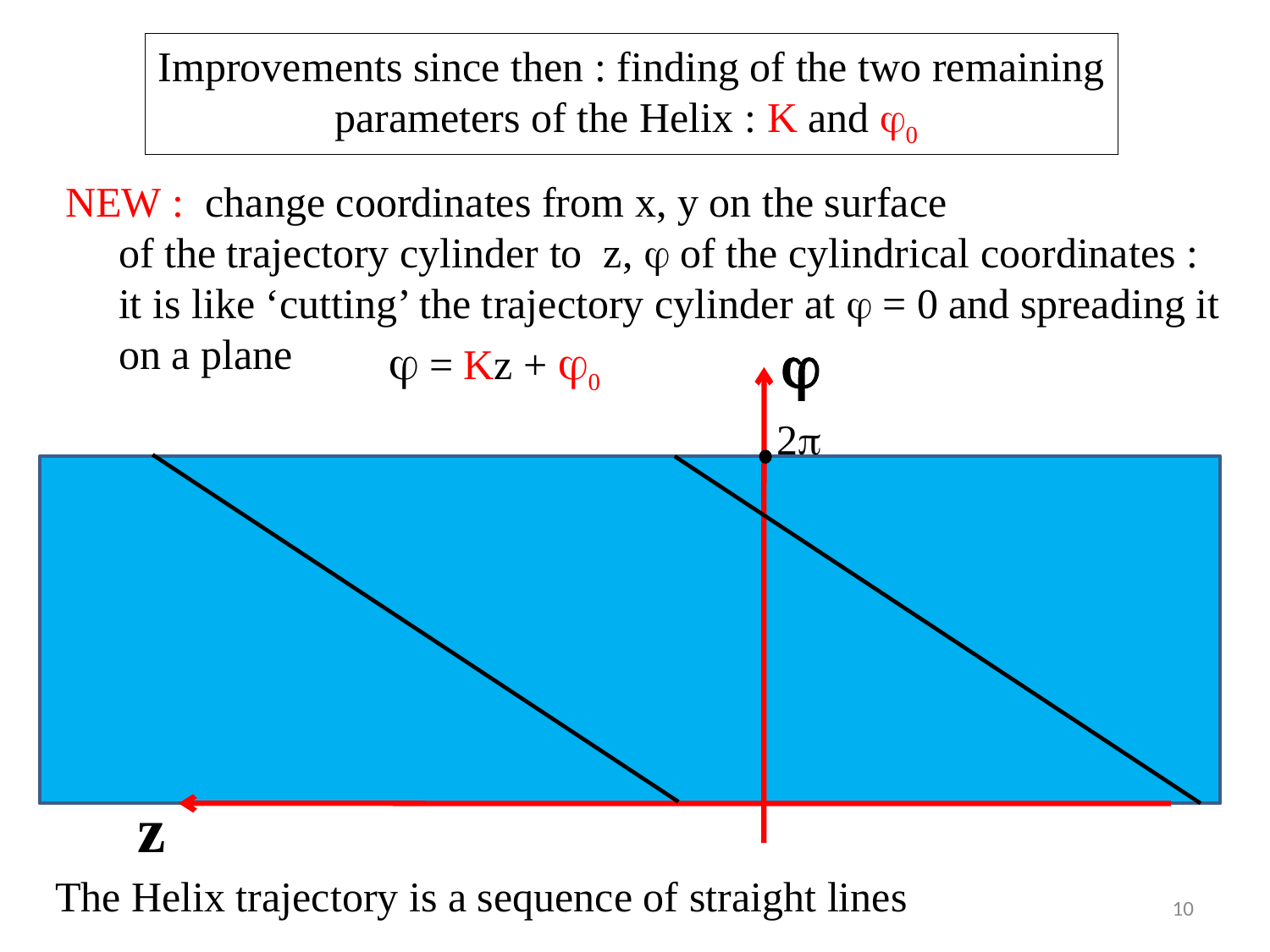

Improvements since then : finding of the two remaining
parameters of the Helix : K and ϕ0
NEW :  change coordinates from x, y on the surface
     of the trajectory cylinder to  z, ϕ of the cylindrical coordinates :
     it is like ‘cutting’ the trajectory cylinder at ϕ = 0 and spreading it
     on a plane
ϕ
ϕ = Kz + ϕ0
2π

z
The Helix trajectory is a sequence of straight lines
10